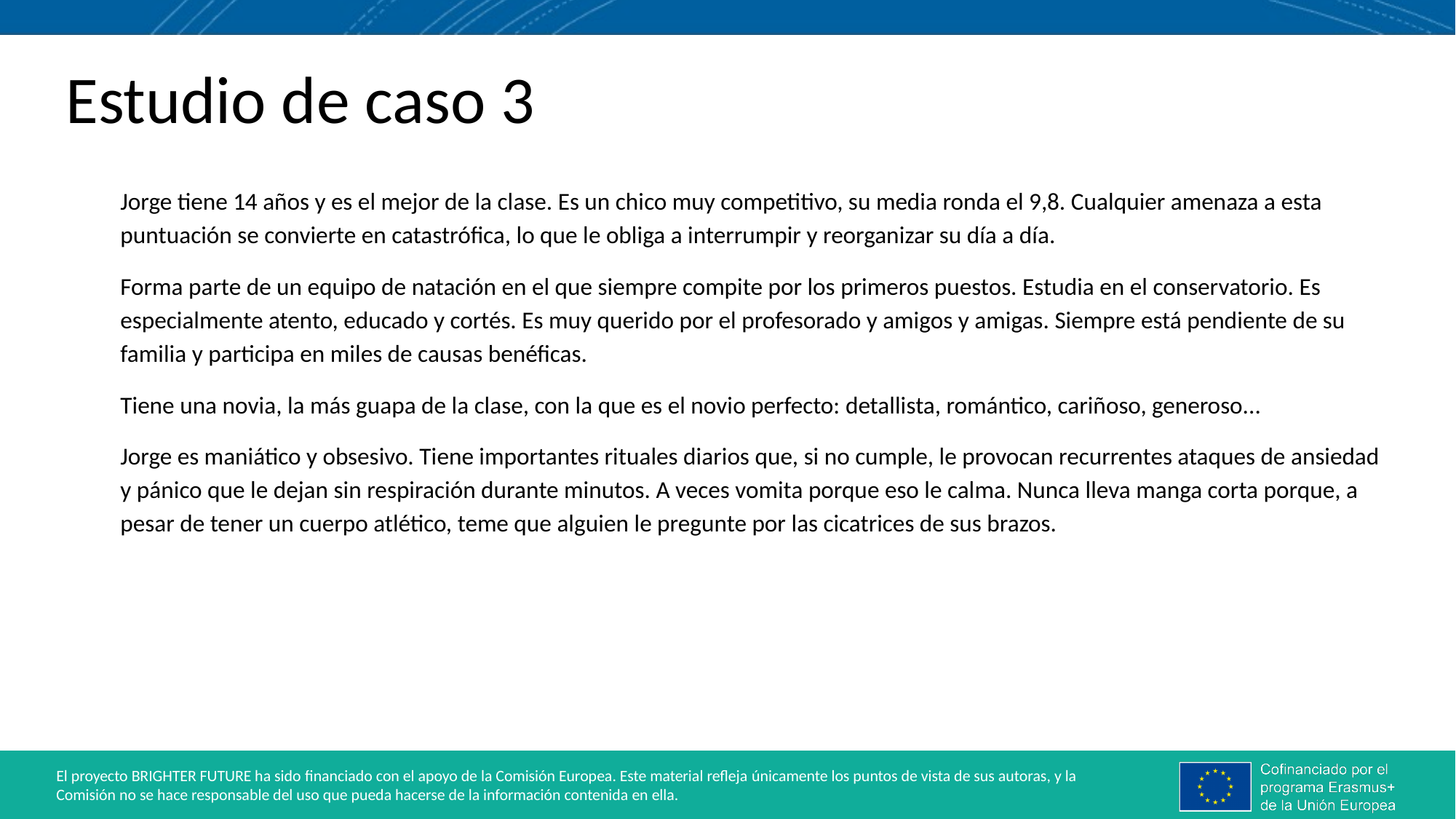

# Estudio de caso 3
Jorge tiene 14 años y es el mejor de la clase. Es un chico muy competitivo, su media ronda el 9,8. Cualquier amenaza a esta puntuación se convierte en catastrófica, lo que le obliga a interrumpir y reorganizar su día a día.
Forma parte de un equipo de natación en el que siempre compite por los primeros puestos. Estudia en el conservatorio. Es especialmente atento, educado y cortés. Es muy querido por el profesorado y amigos y amigas. Siempre está pendiente de su familia y participa en miles de causas benéficas.
Tiene una novia, la más guapa de la clase, con la que es el novio perfecto: detallista, romántico, cariñoso, generoso...
Jorge es maniático y obsesivo. Tiene importantes rituales diarios que, si no cumple, le provocan recurrentes ataques de ansiedad y pánico que le dejan sin respiración durante minutos. A veces vomita porque eso le calma. Nunca lleva manga corta porque, a pesar de tener un cuerpo atlético, teme que alguien le pregunte por las cicatrices de sus brazos.